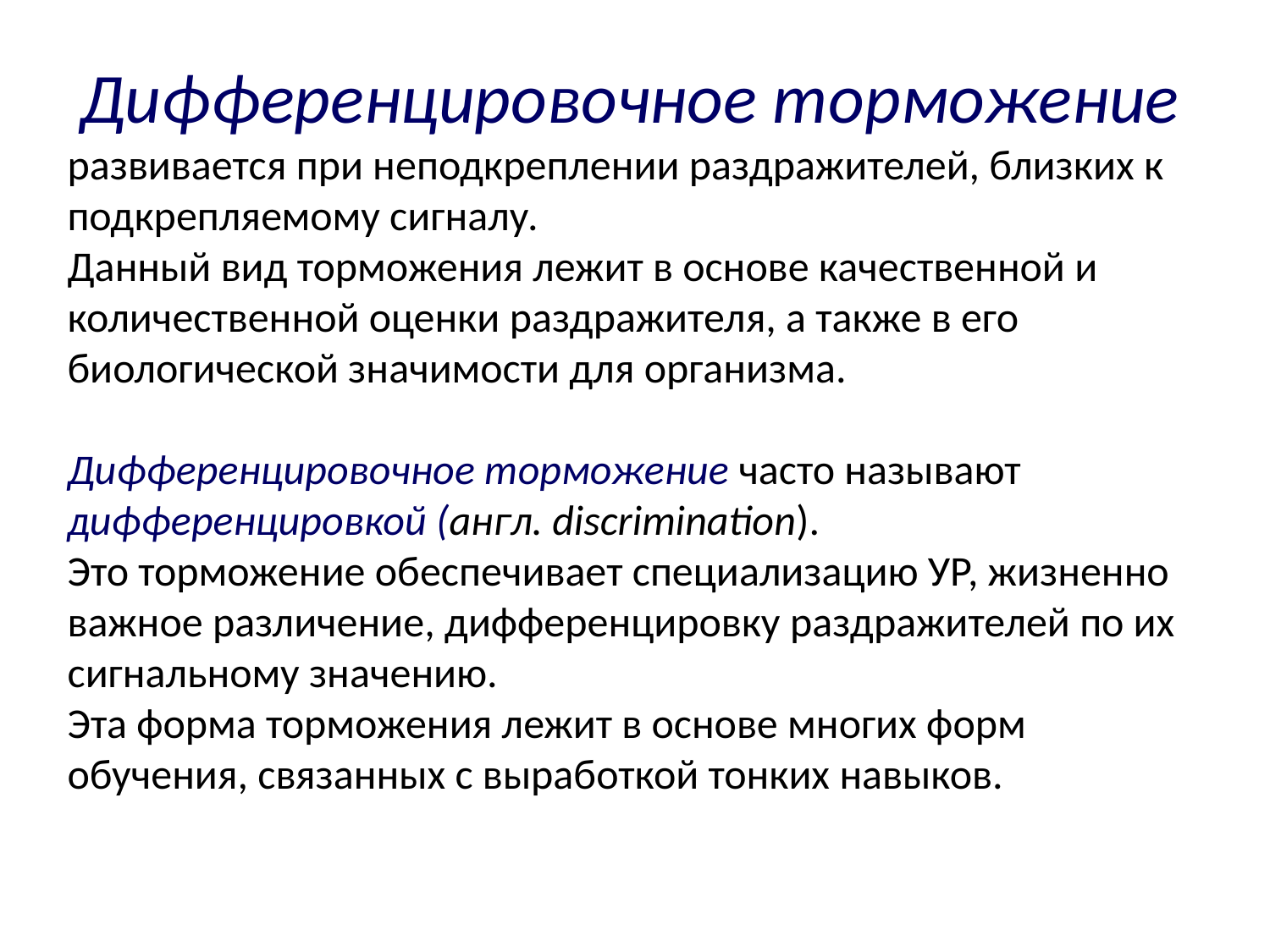

Дифференцировочное торможение
развивается при неподкреплении раздражителей, близких к подкрепляемому сигналу.
Данный вид торможения лежит в основе качественной и количественной оценки раздражителя, а также в его биологической значимости для организма.

Дифференцировочное торможение часто называют дифференцировкой (англ. discrimination).
Это торможение обеспечивает специализацию УР, жизненно важное различение, дифференцировку раздражителей по их сигнальному значению.
Эта форма торможения лежит в основе многих форм обучения, связанных с выработкой тонких навыков.